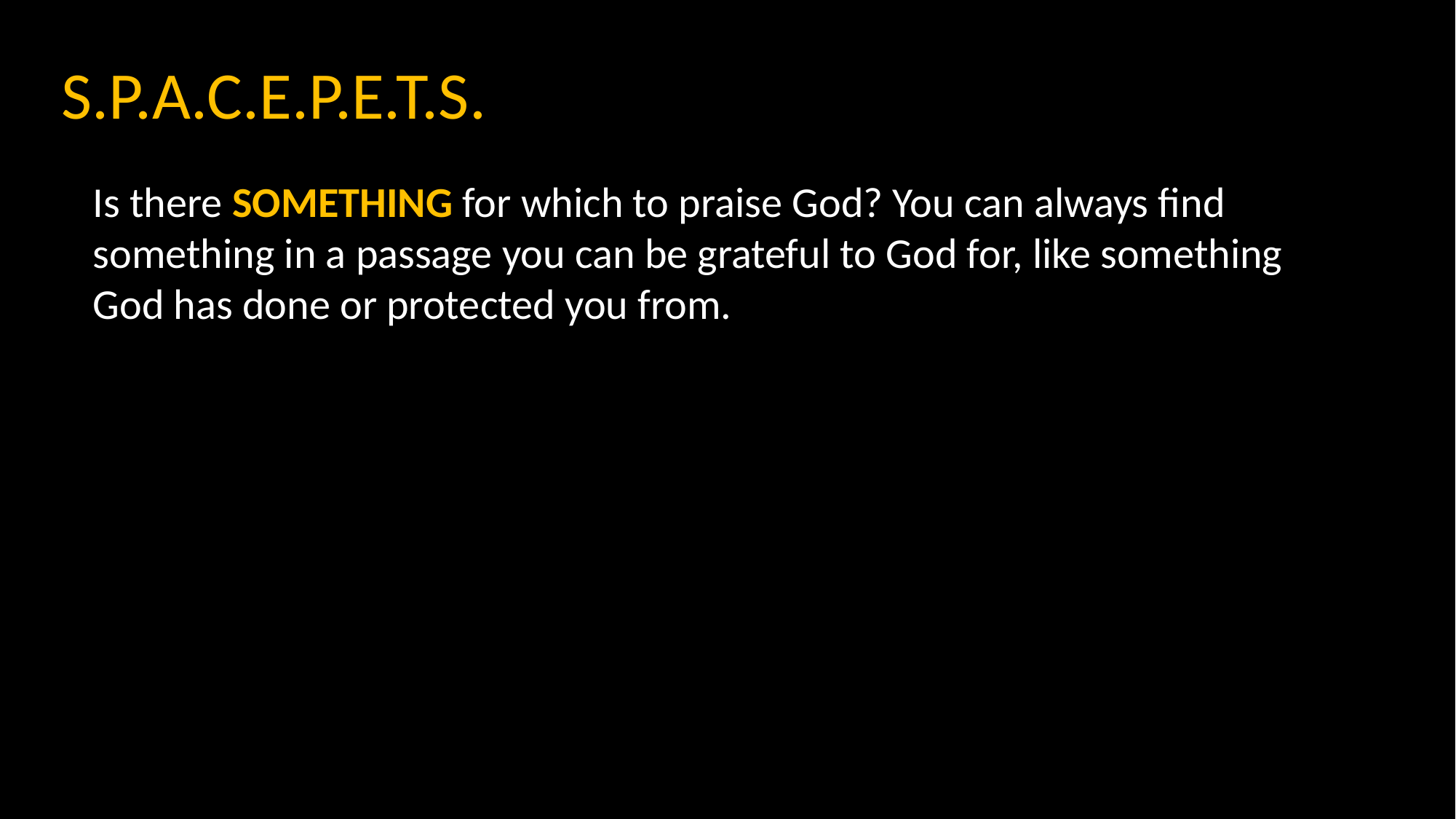

S.P.A.C.E.P.E.T.S.
Is there SOMETHING for which to praise God? You can always find something in a passage you can be grateful to God for, like something God has done or protected you from.